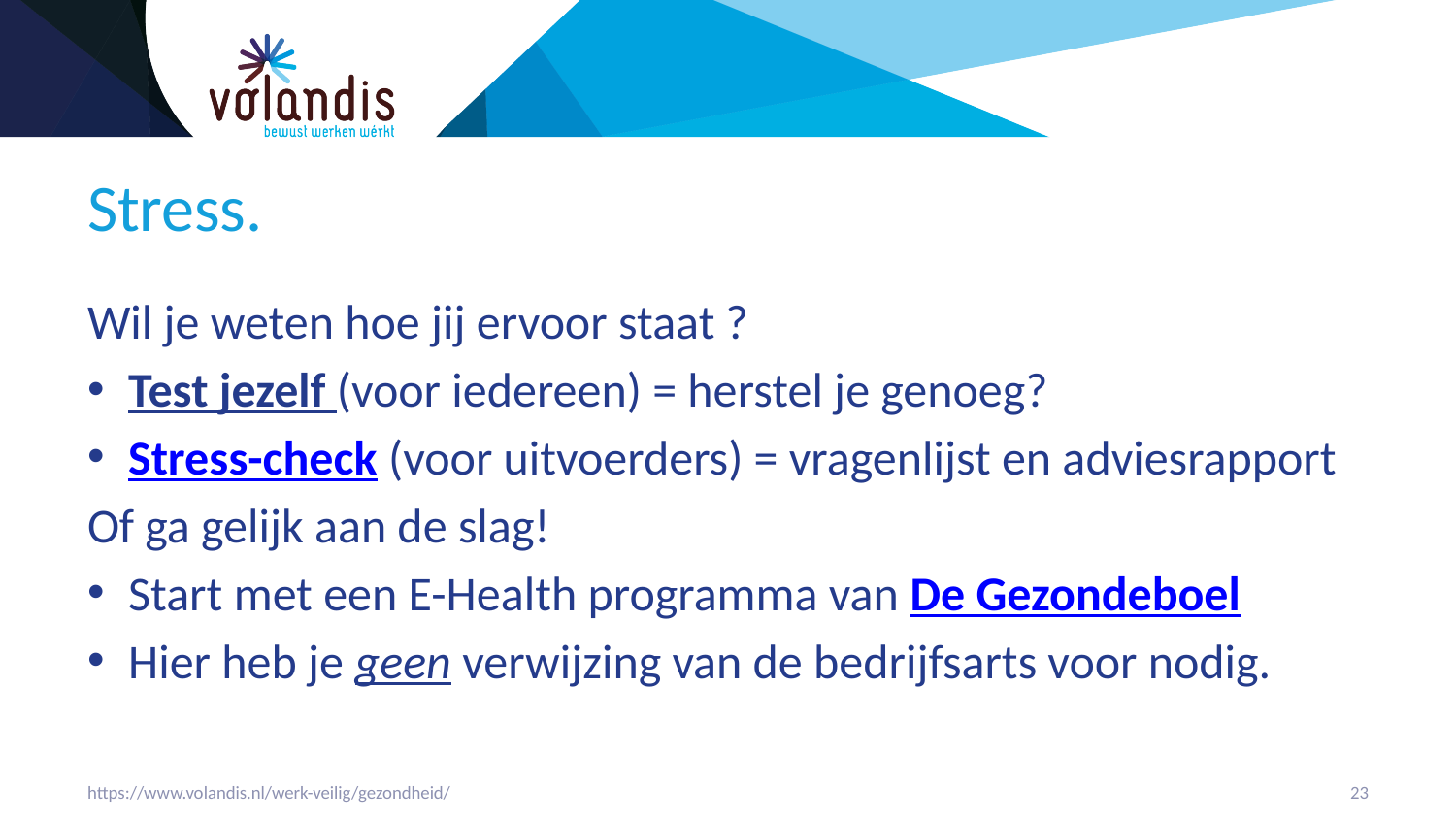

# Stress.
Wil je weten hoe jij ervoor staat ?
Test jezelf (voor iedereen) = herstel je genoeg?
Stress-check (voor uitvoerders) = vragenlijst en adviesrapport
Of ga gelijk aan de slag!
Start met een E-Health programma van De Gezondeboel
Hier heb je geen verwijzing van de bedrijfsarts voor nodig.
https://www.volandis.nl/werk-veilig/gezondheid/
23